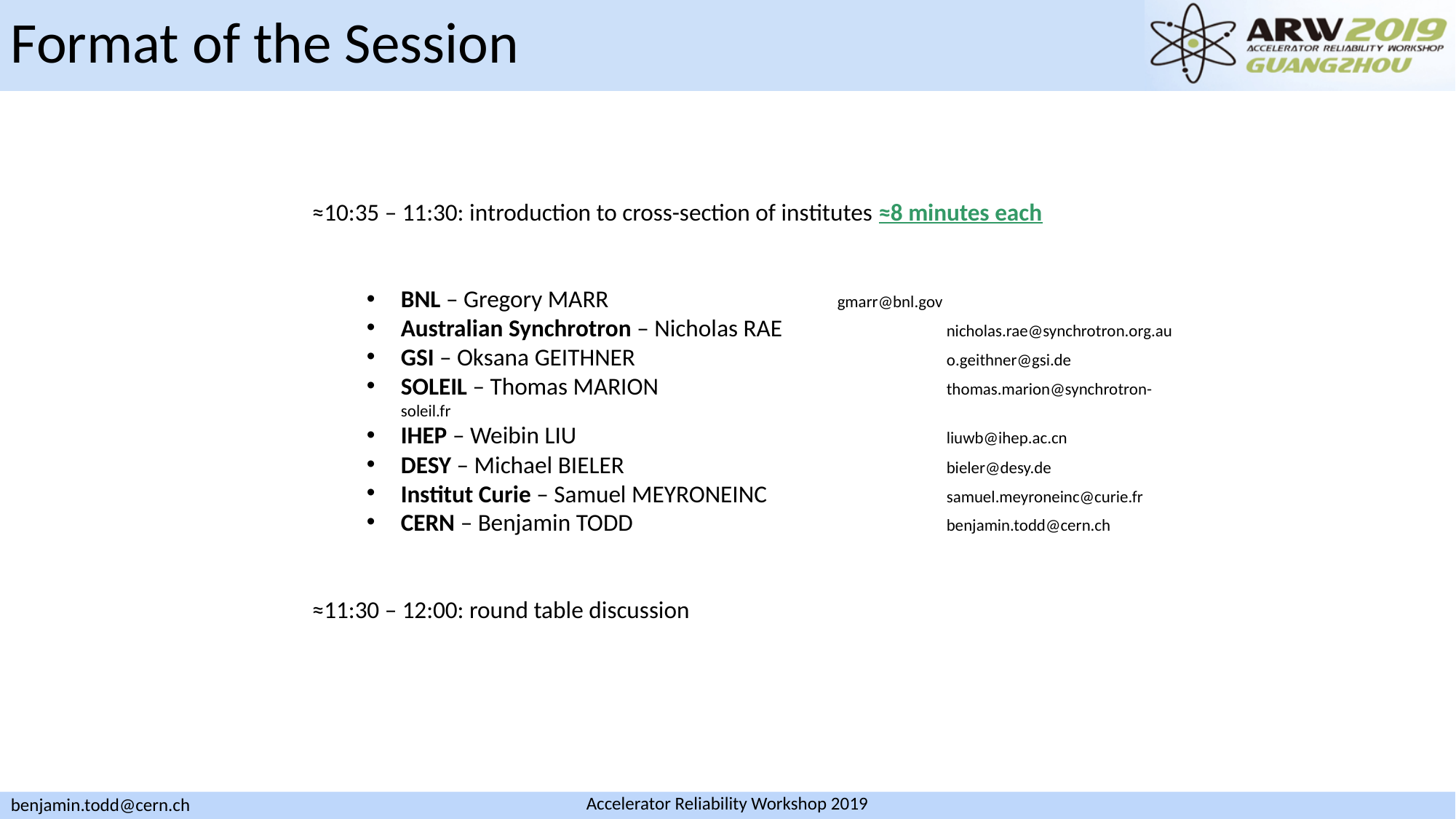

Format of the Session
≈10:35 – 11:30: introduction to cross-section of institutes ≈8 minutes each

BNL – Gregory MARR 			gmarr@bnl.gov
Australian Synchrotron – Nicholas RAE 		nicholas.rae@synchrotron.org.au
GSI – Oksana GEITHNER 			o.geithner@gsi.de
SOLEIL – Thomas MARION 			thomas.marion@synchrotron-soleil.fr
IHEP – Weibin LIU 				liuwb@ihep.ac.cn
DESY – Michael BIELER 			bieler@desy.de
Institut Curie – Samuel MEYRONEINC		samuel.meyroneinc@curie.fr
CERN – Benjamin TODD 			benjamin.todd@cern.ch

≈11:30 – 12:00: round table discussion